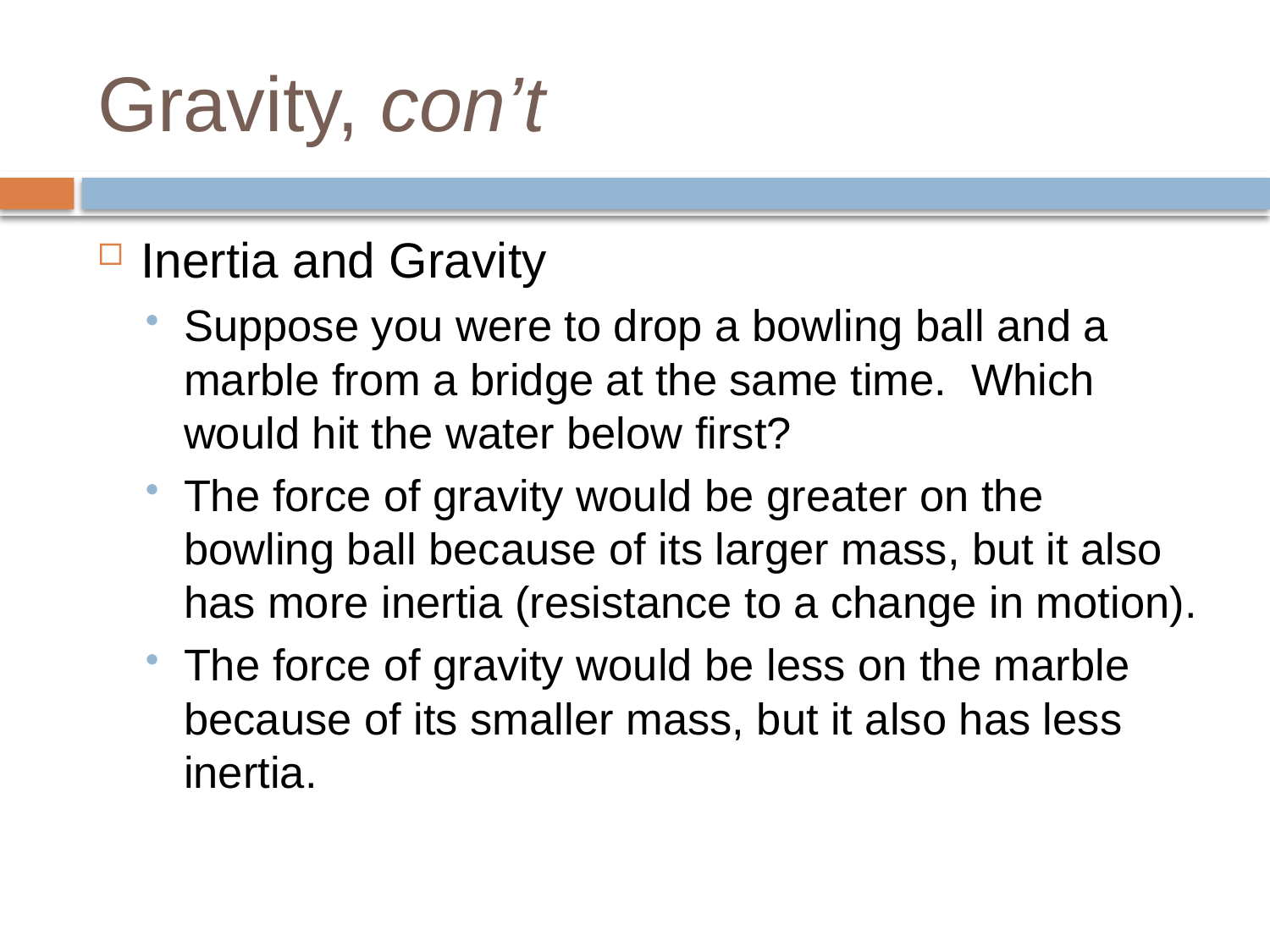

# Gravity, con’t
Inertia and Gravity
Suppose you were to drop a bowling ball and a marble from a bridge at the same time.  Which would hit the water below first?
The force of gravity would be greater on the bowling ball because of its larger mass, but it also has more inertia (resistance to a change in motion).
The force of gravity would be less on the marble because of its smaller mass, but it also has less inertia.